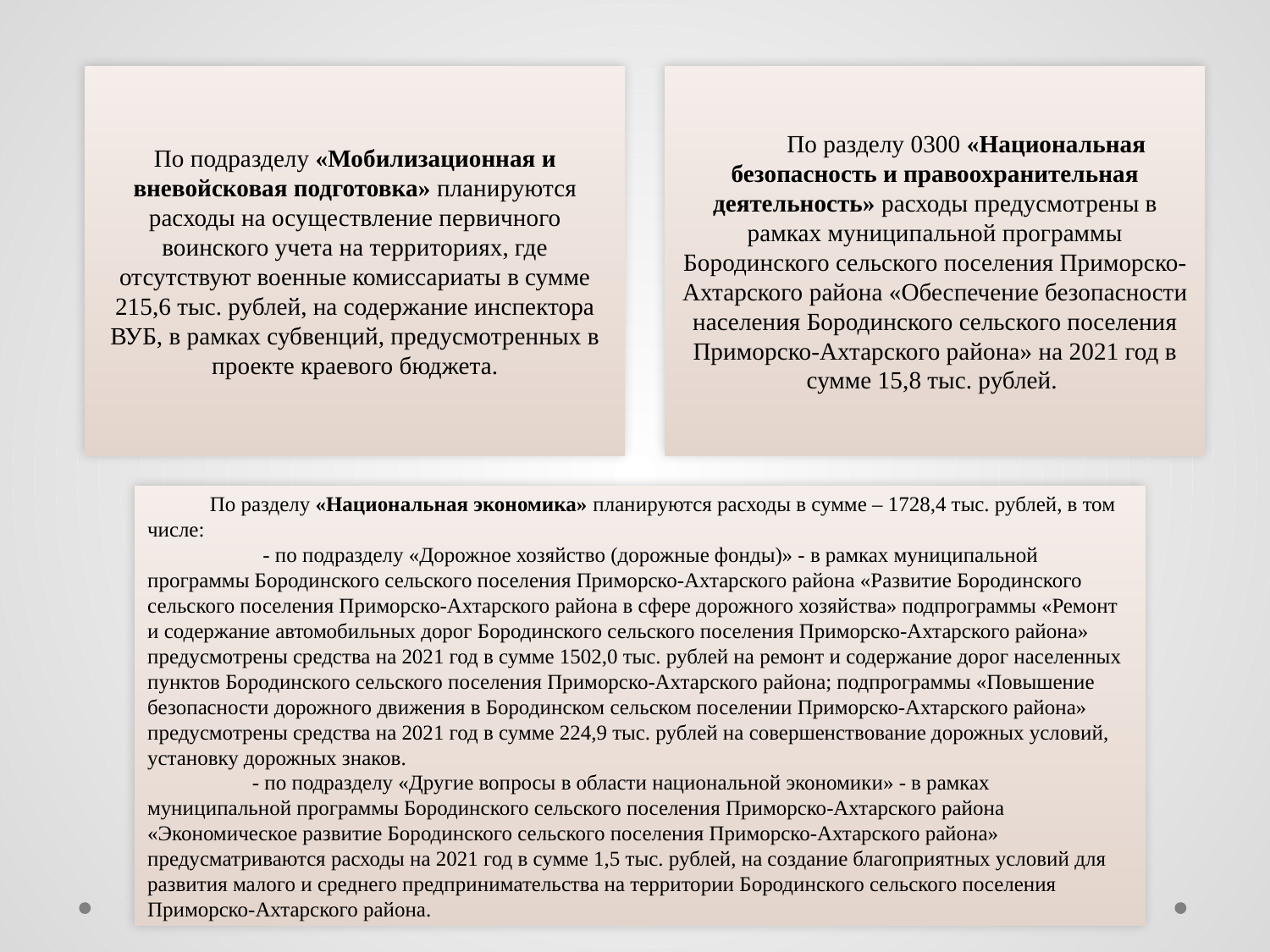

По подразделу «Мобилизационная и вневойсковая подготовка» планируются расходы на осуществление первичного воинского учета на территориях, где отсутствуют военные комиссариаты в сумме 215,6 тыс. рублей, на содержание инспектора ВУБ, в рамках субвенций, предусмотренных в проекте краевого бюджета.
По разделу 0300 «Национальная безопасность и правоохранительная деятельность» расходы предусмотрены в рамках муниципальной программы Бородинского сельского поселения Приморско-Ахтарского района «Обеспечение безопасности населения Бородинского сельского поселения Приморско-Ахтарского района» на 2021 год в сумме 15,8 тыс. рублей.
По разделу «Национальная экономика» планируются расходы в сумме – 1728,4 тыс. рублей, в том числе:
          - по подразделу «Дорожное хозяйство (дорожные фонды)» - в рамках муниципальной программы Бородинского сельского поселения Приморско-Ахтарского района «Развитие Бородинского сельского поселения Приморско-Ахтарского района в сфере дорожного хозяйства» подпрограммы «Ремонт и содержание автомобильных дорог Бородинского сельского поселения Приморско-Ахтарского района» предусмотрены средства на 2021 год в сумме 1502,0 тыс. рублей на ремонт и содержание дорог населенных пунктов Бородинского сельского поселения Приморско-Ахтарского района; подпрограммы «Повышение безопасности дорожного движения в Бородинском сельском поселении Приморско-Ахтарского района» предусмотрены средства на 2021 год в сумме 224,9 тыс. рублей на совершенствование дорожных условий, установку дорожных знаков.
        - по подразделу «Другие вопросы в области национальной экономики» - в рамках муниципальной программы Бородинского сельского поселения Приморско-Ахтарского района «Экономическое развитие Бородинского сельского поселения Приморско-Ахтарского района» предусматриваются расходы на 2021 год в сумме 1,5 тыс. рублей, на создание благоприятных условий для развития малого и среднего предпринимательства на территории Бородинского сельского поселения Приморско-Ахтарского района.